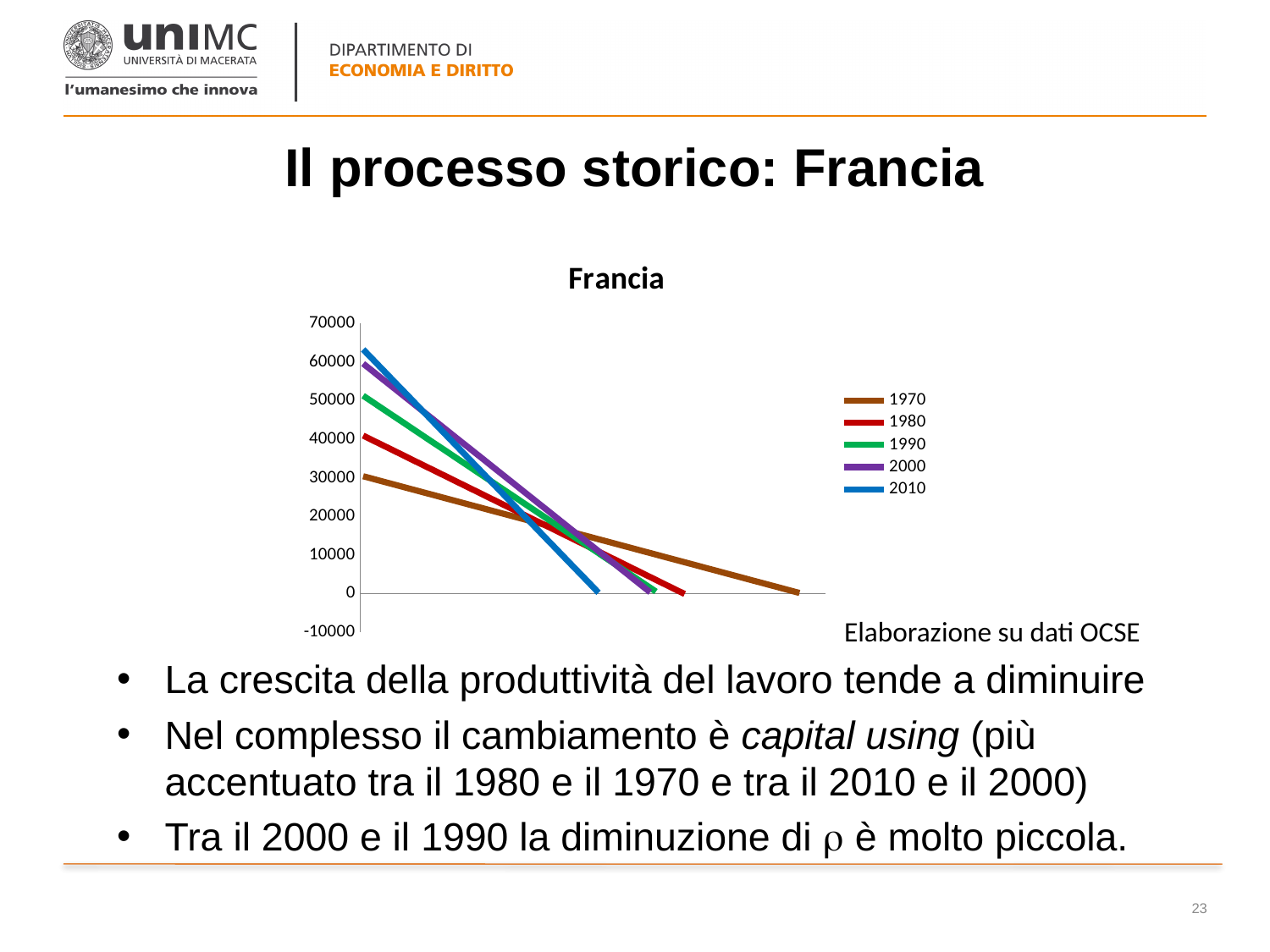

# Il processo storico: Francia

[unsupported chart]

Elaborazione su dati OCSE
La crescita della produttività del lavoro tende a diminuire
Nel complesso il cambiamento è capital using (più accentuato tra il 1980 e il 1970 e tra il 2010 e il 2000)
Tra il 2000 e il 1990 la diminuzione di ρ è molto piccola.
23